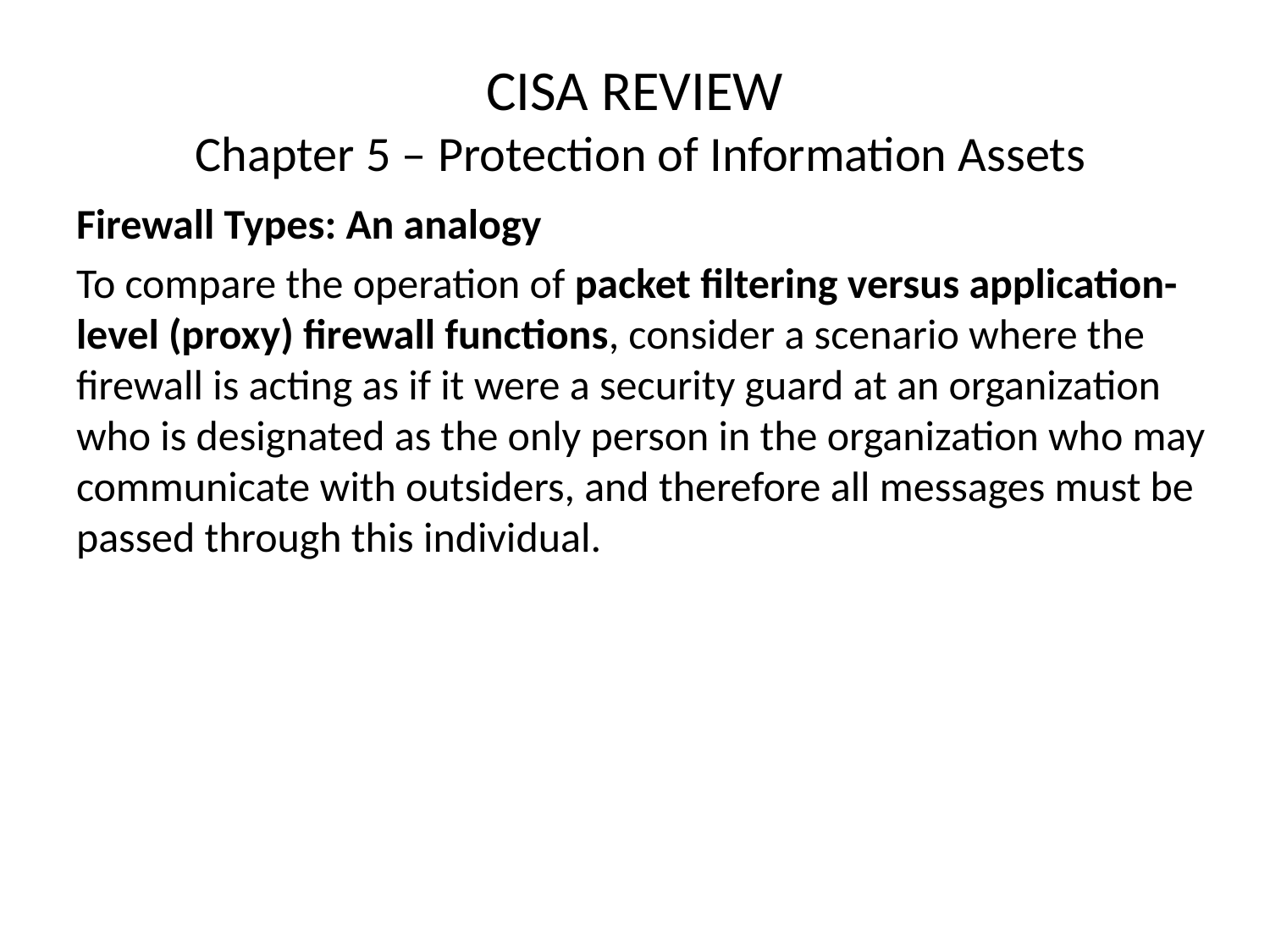

# CISA REVIEW Chapter 5 – Protection of Information Assets
Firewall Types: An analogy
To compare the operation of packet filtering versus application-level (proxy) firewall functions, consider a scenario where the firewall is acting as if it were a security guard at an organization who is designated as the only person in the organization who may communicate with outsiders, and therefore all messages must be passed through this individual.